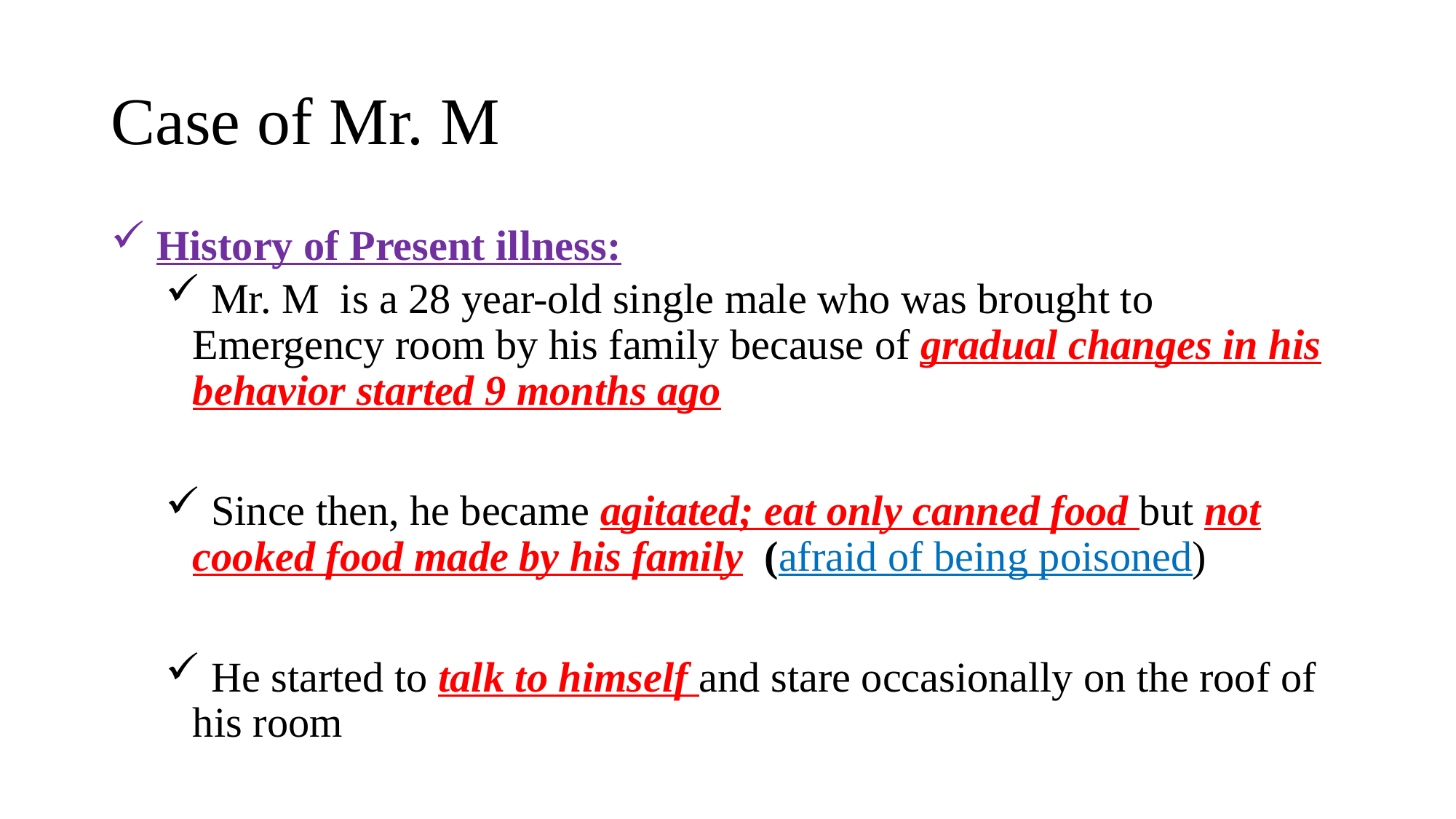

# Case of Mr. M
 History of Present illness:
 Mr. M  is a 28 year-old single male who was brought to Emergency room by his family because of gradual changes in his behavior started 9 months ago

 Since then, he became agitated; eat only canned food but not cooked food made by his family  (afraid of being poisoned)

 He started to talk to himself and stare occasionally on the roof of his room